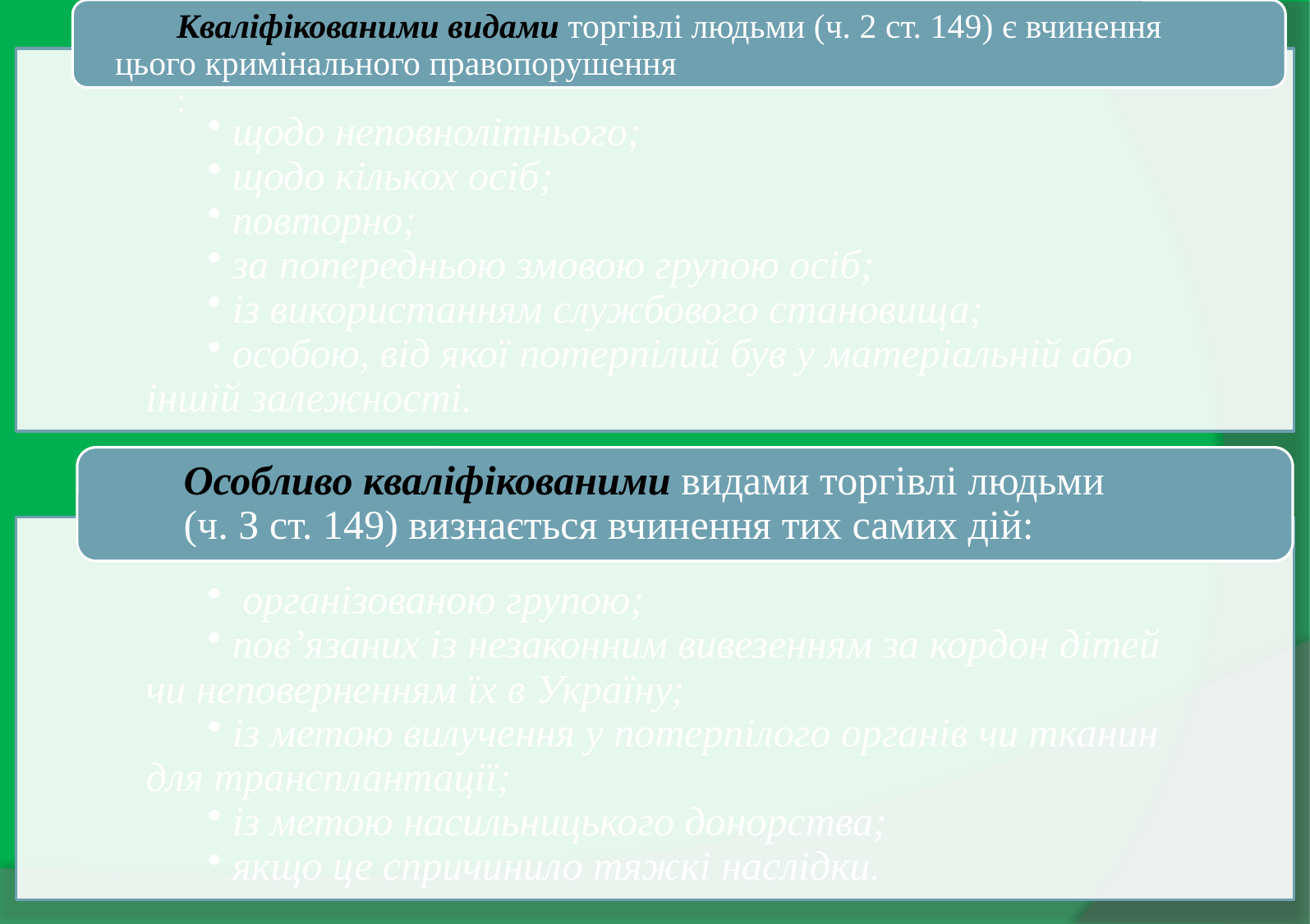

щодо неповнолітнього;
 щодо кількох осіб;
 повторно;
 за попередньою змовою групою осіб;
 із використанням службового становища;
 особою, від якої потерпілий був у матеріальній або іншій залежності.

Кваліфікованими видами торгівлі людьми (ч. 2 ст. 149) є вчинення цього кримінального правопорушення
:
  організованою групою;
 пов’язаних із незаконним вивезенням за кордон дітей чи неповерненням їх в Україну;
 із метою вилучення у потерпілого органів чи тканин для трансплантації;
 із метою насильницького донорства;
 якщо це спричинило тяжкі наслідки.
Особливо кваліфікованими видами торгівлі людьми
(ч. З ст. 149) визнається вчинення тих самих дій: